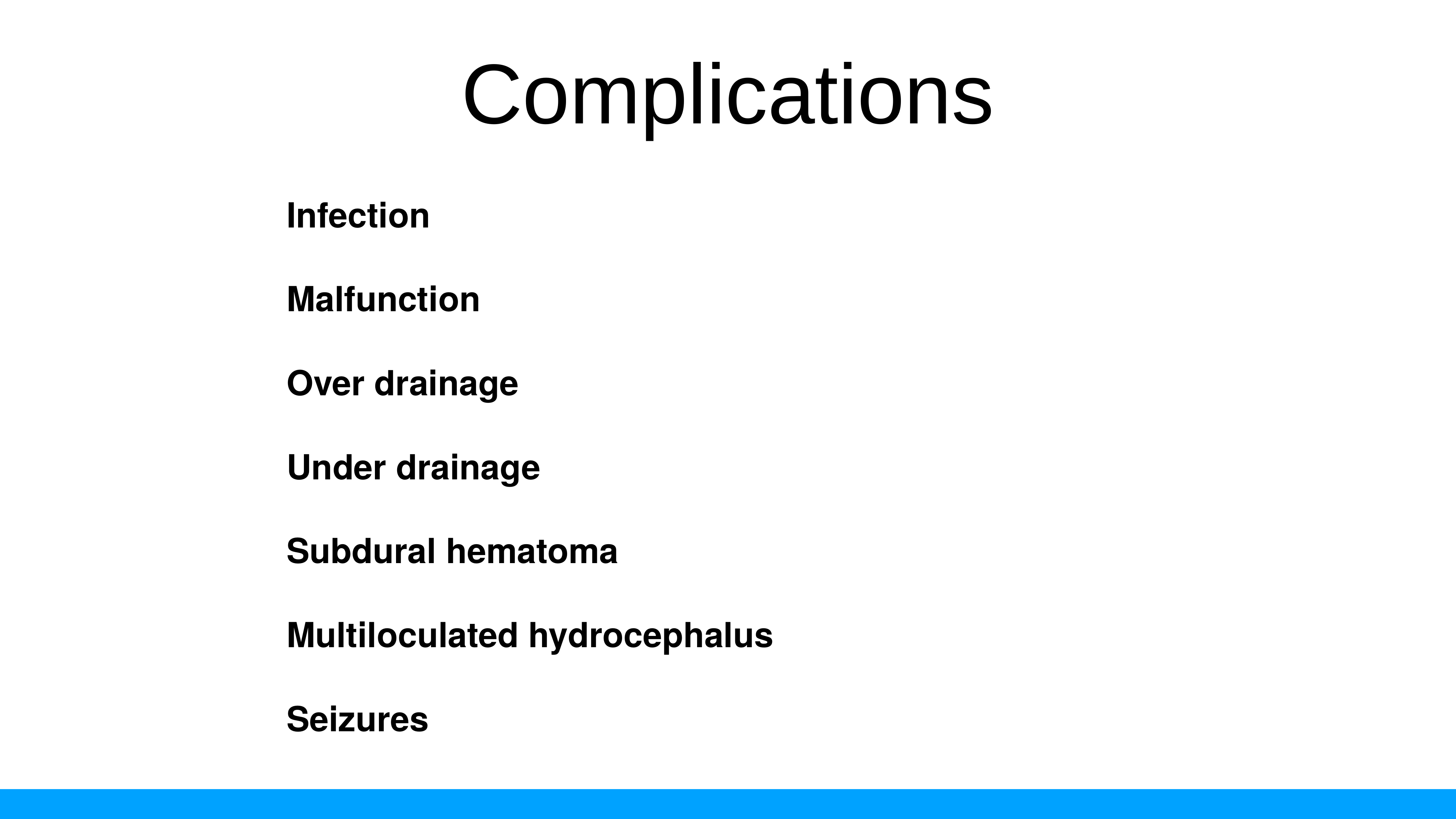

# Complications
Infection
Malfunction
Over drainage
Under drainage
Subdural hematoma
Multiloculated hydrocephalus
Seizures